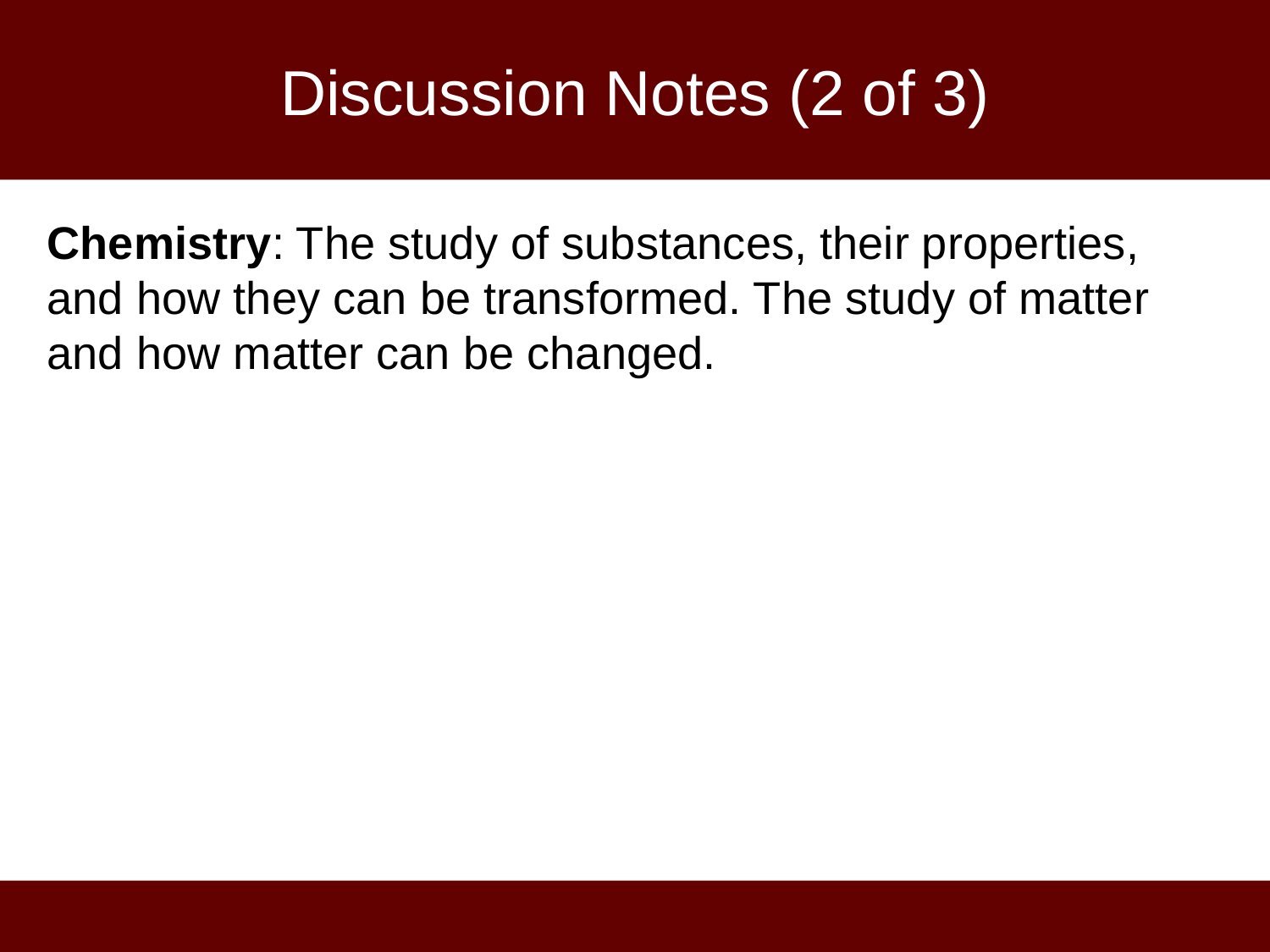

# Discussion Notes (2 of 3)
Chemistry: The study of substances, their properties, and how they can be transformed. The study of matter and how matter can be changed.